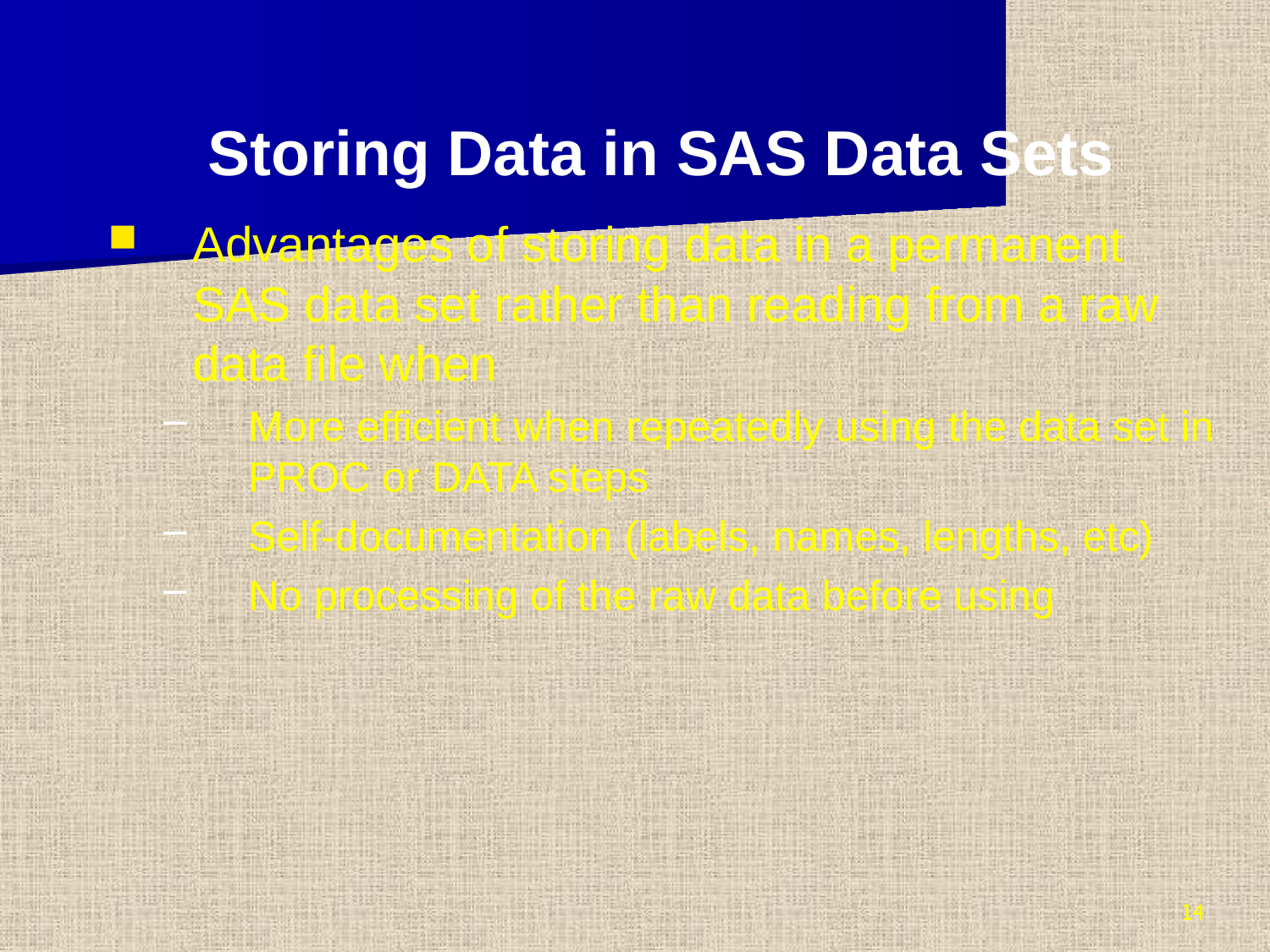

Storing Data in SAS Data Sets

Advantages of storing data in a permanent SAS data set rather than reading from a raw data file when
More efficient when repeatedly using the data set in PROC or DATA steps
Self-documentation (labels, names, lengths, etc)
No processing of the raw data before using

14